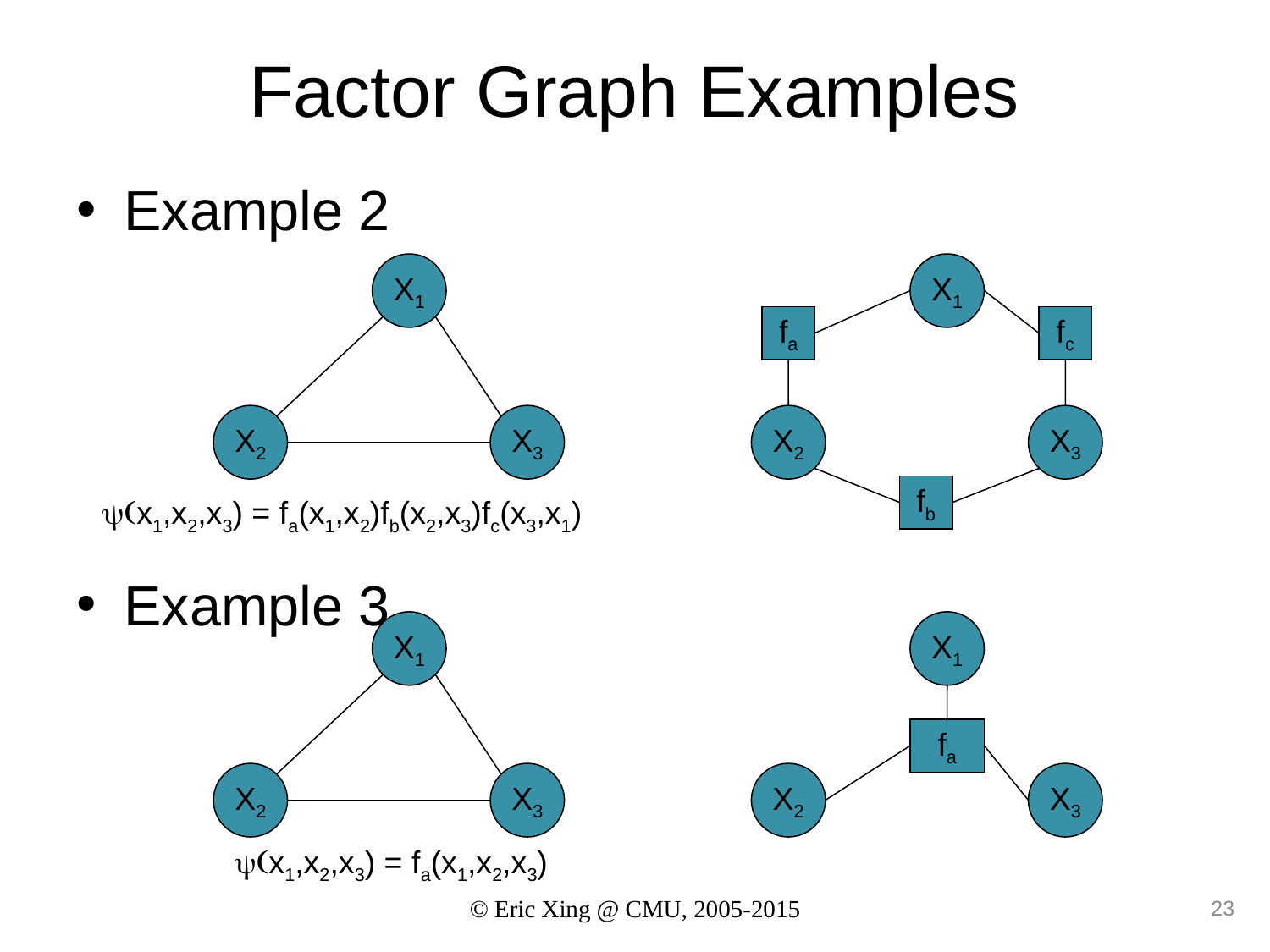

# Factor Graph Examples
Example 2

Example 3

X1
X1
fa
fc
X2
X3
fb
X2
X3
ψ(x1,x2,x3) = fa(x1,x2)fb(x2,x3)fc(x3,x1)
X1
X2
X3
X1
fa
X2
X3
ψ(x1,x2,x3) = fa(x1,x2,x3)
© Eric Xing @ CMU, 2005-2015
23